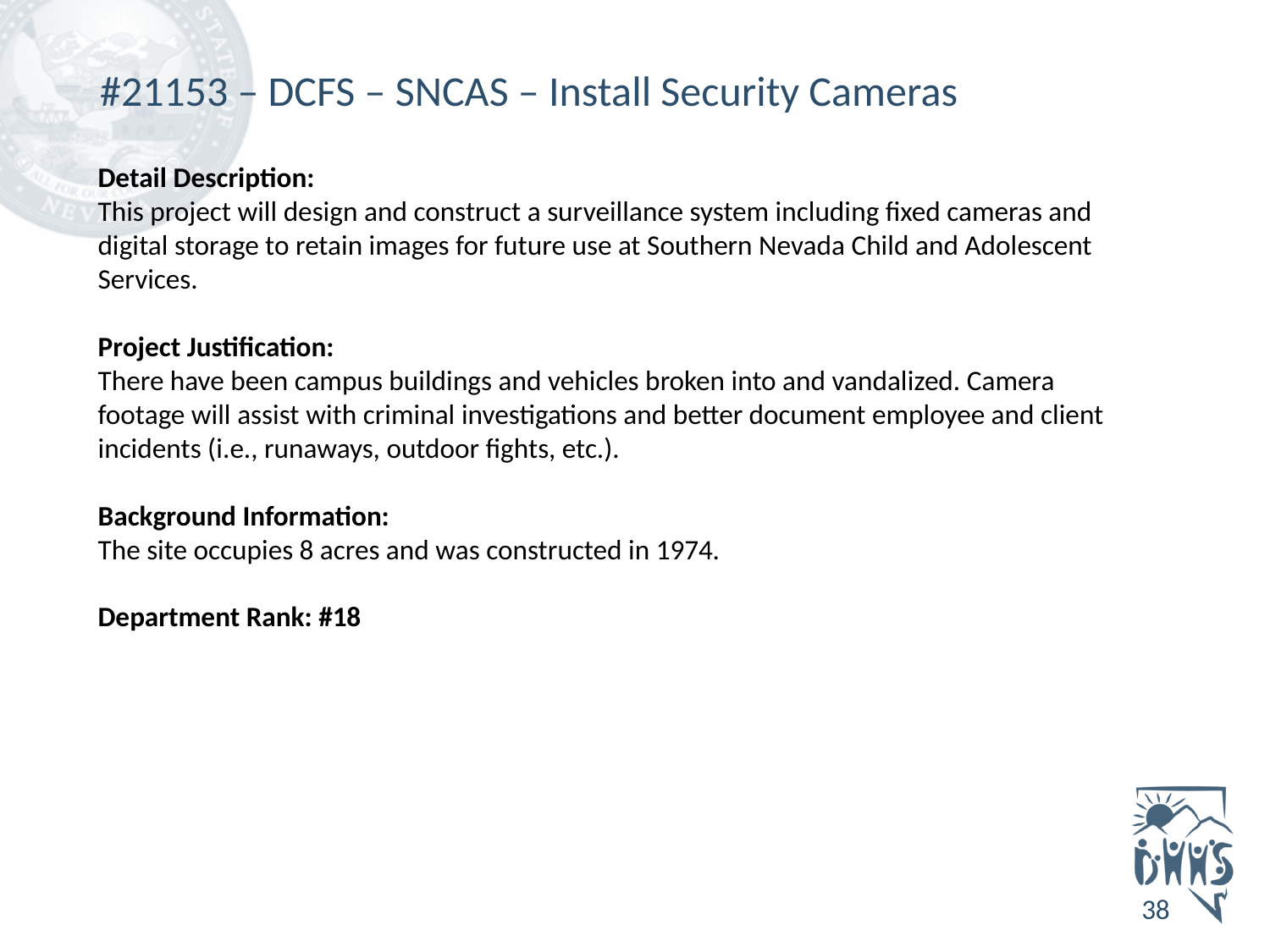

# #21153 – DCFS – SNCAS – Install Security Cameras
Detail Description:
This project will design and construct a surveillance system including fixed cameras and digital storage to retain images for future use at Southern Nevada Child and Adolescent Services.

Project Justification:
There have been campus buildings and vehicles broken into and vandalized. Camera footage will assist with criminal investigations and better document employee and client incidents (i.e., runaways, outdoor fights, etc.).

Background Information:
The site occupies 8 acres and was constructed in 1974.

Department Rank: #18
38